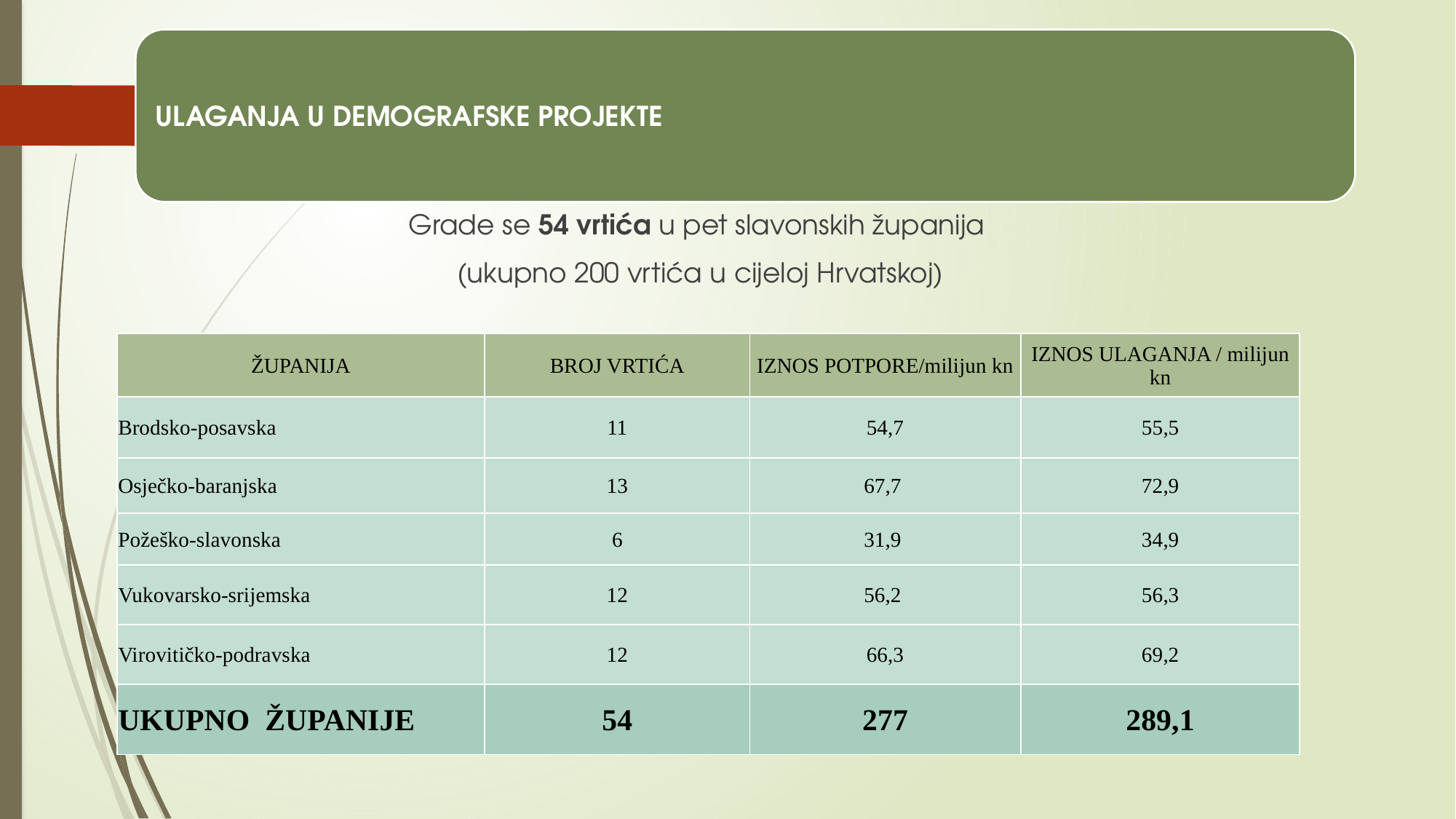

ULAGANJA U DEMOGRAFSKE PROJEKTE
Grade se 54 vrtića u pet slavonskih županija
(ukupno 200 vrtića u cijeloj Hrvatskoj)

| ŽUPANIJA | BROJ VRTIĆA | IZNOS POTPORE/milijun kn | IZNOS ULAGANJA / milijun kn |
| --- | --- | --- | --- |
| Brodsko-posavska | 11 | 54,7 | 55,5 |
| Osječko-baranjska | 13 | 67,7 | 72,9 |
| Požeško-slavonska | 6 | 31,9 | 34,9 |
| Vukovarsko-srijemska | 12 | 56,2 | 56,3 |
| Virovitičko-podravska | 12 | 66,3 | 69,2 |
| UKUPNO ŽUPANIJE | 54 | 277 | 289,1 |